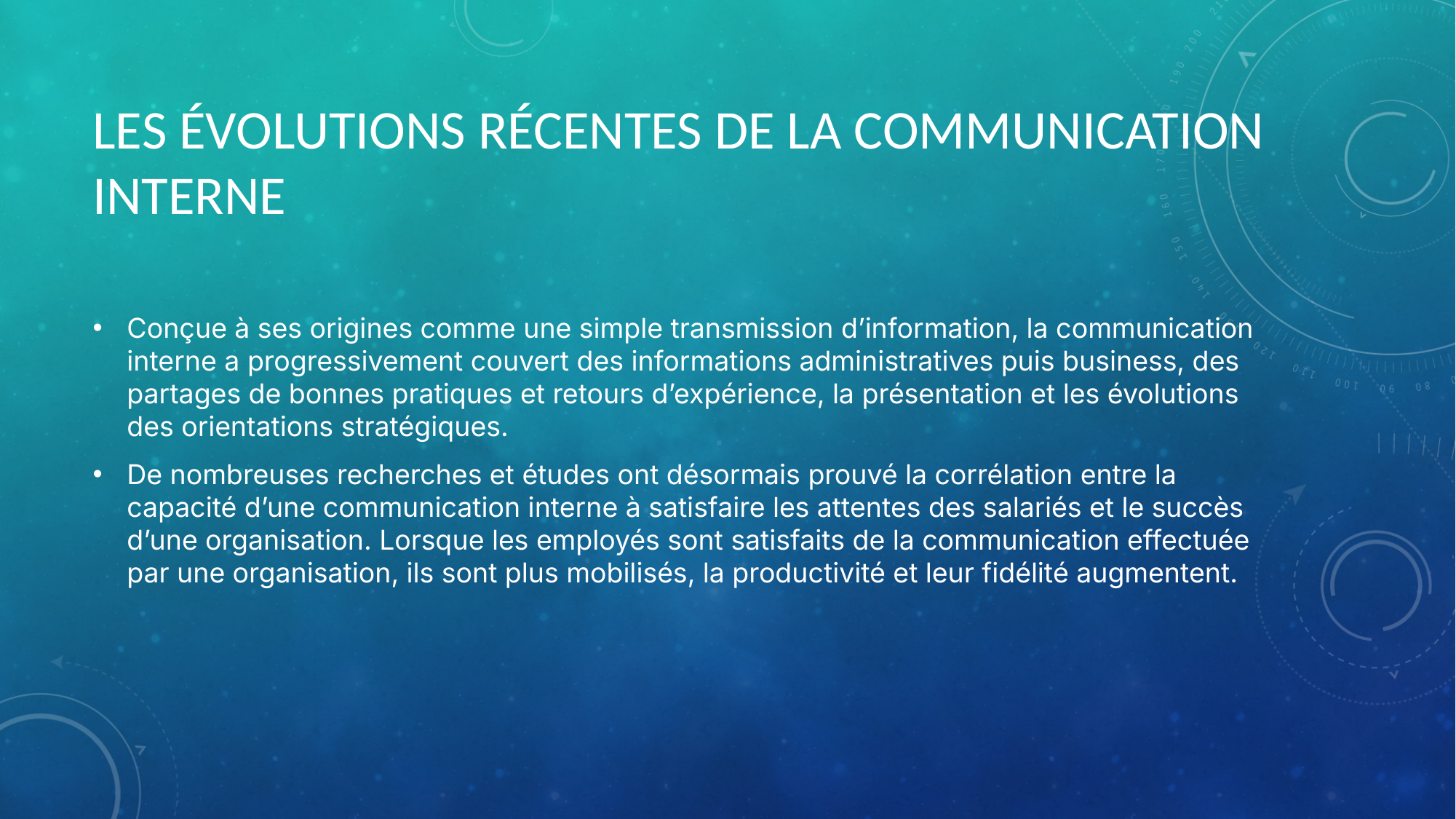

# Les évolutions récentes de la communication interne
Conçue à ses origines comme une simple transmission d’information, la communication interne a progressivement couvert des informations administratives puis business, des partages de bonnes pratiques et retours d’expérience, la présentation et les évolutions des orientations stratégiques.
De nombreuses recherches et études ont désormais prouvé la corrélation entre la capacité d’une communication interne à satisfaire les attentes des salariés et le succès d’une organisation. Lorsque les employés sont satisfaits de la communication effectuée par une organisation, ils sont plus mobilisés, la productivité et leur fidélité augmentent.